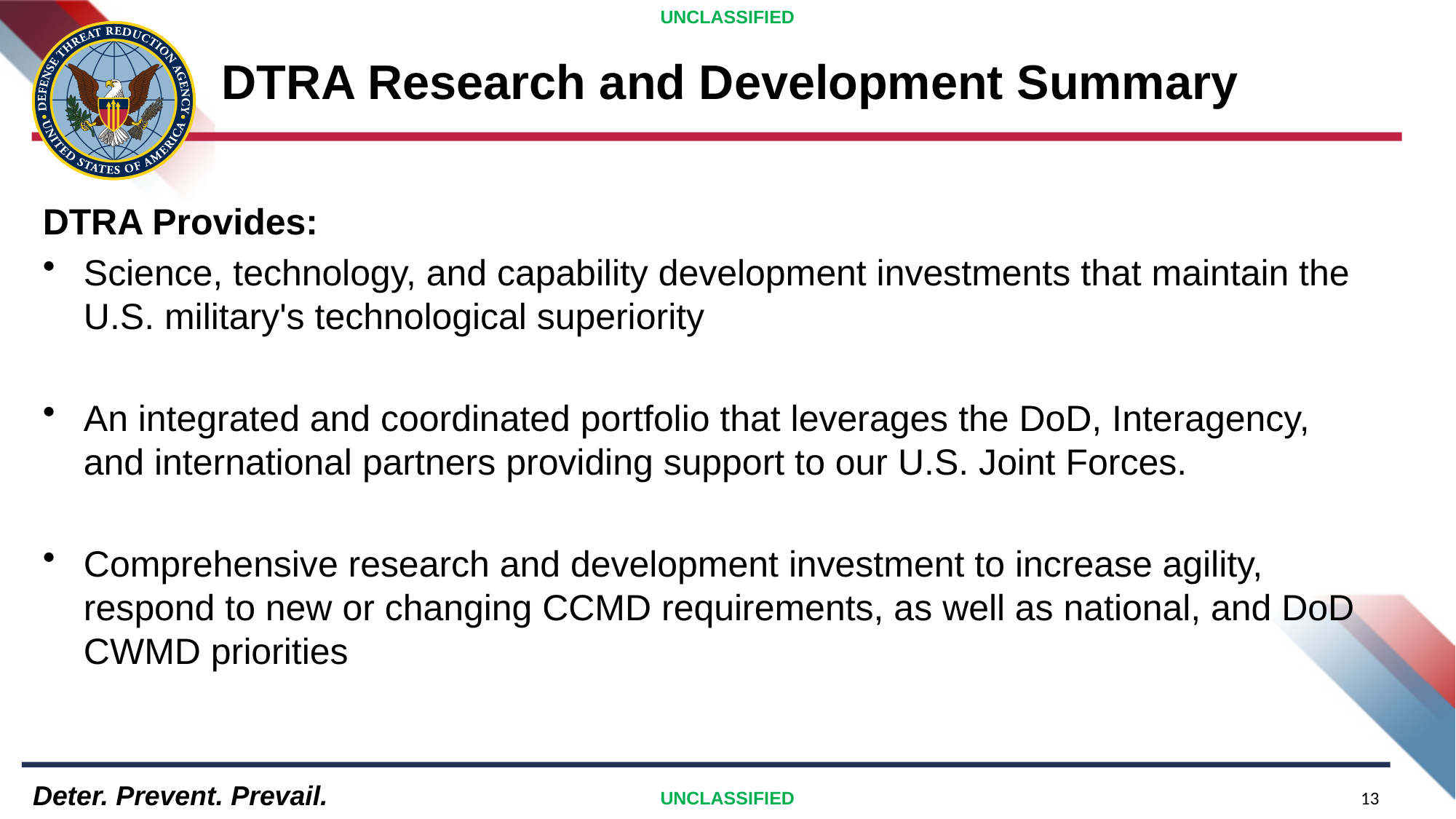

# DTRA Research and Development Summary
DTRA Provides:
Science, technology, and capability development investments that maintain the U.S. military's technological superiority

An integrated and coordinated portfolio that leverages the DoD, Interagency, and international partners providing support to our U.S. Joint Forces.

Comprehensive research and development investment to increase agility, respond to new or changing CCMD requirements, as well as national, and DoD CWMD priorities

13